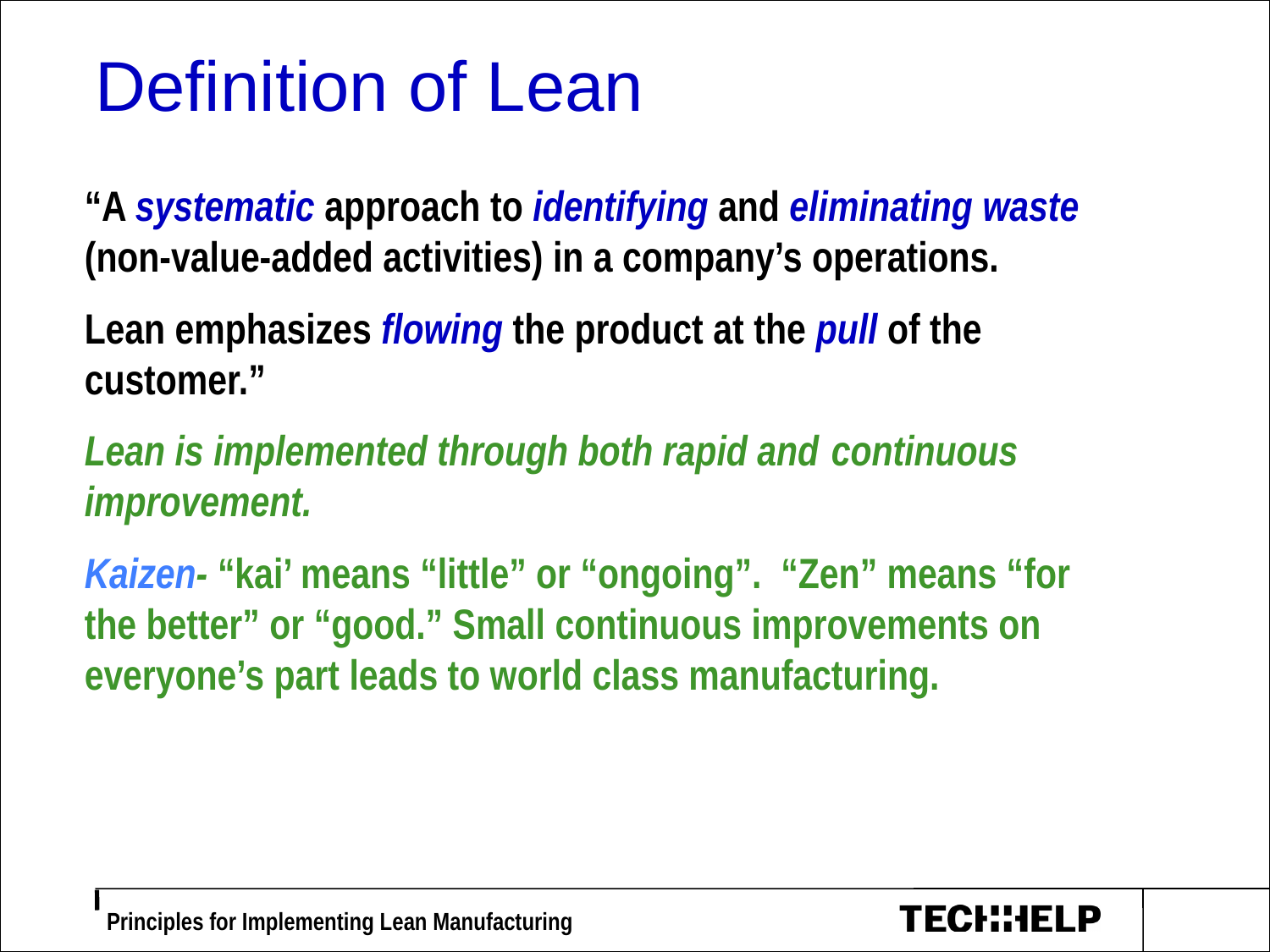

# Definition of Lean
“A systematic approach to identifying and eliminating waste (non-value-added activities) in a company’s operations.
Lean emphasizes flowing the product at the pull of the customer.”
Lean is implemented through both rapid and continuous improvement.
Kaizen- “kai’ means “little” or “ongoing”.  “Zen” means “for the better” or “good.” Small continuous improvements on everyone’s part leads to world class manufacturing.

  Principles for Implementing Lean Manufacturing